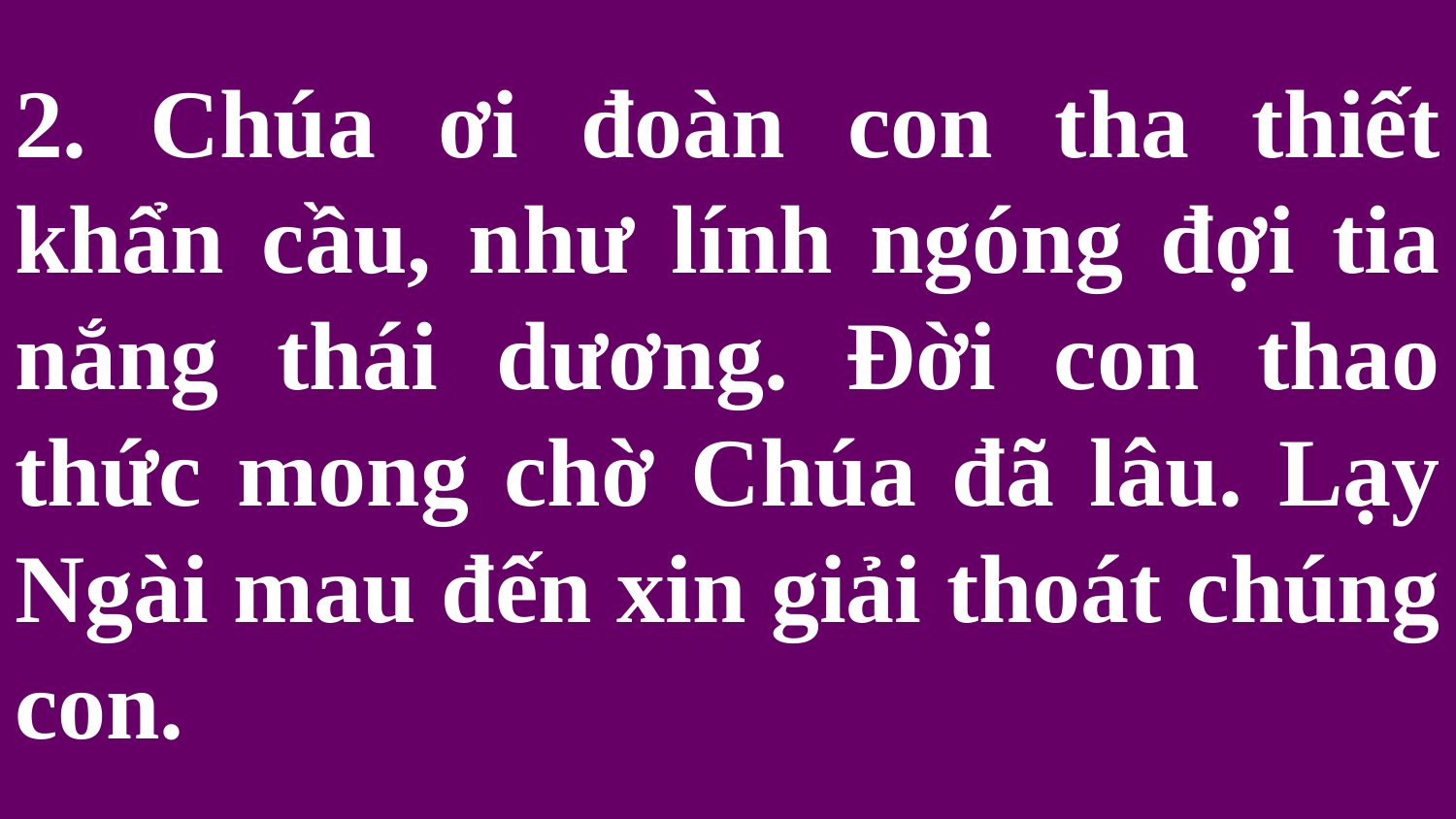

# 2. Chúa ơi đoàn con tha thiết khẩn cầu, như lính ngóng đợi tia nắng thái dương. Đời con thao thức mong chờ Chúa đã lâu. Lạy Ngài mau đến xin giải thoát chúng con.